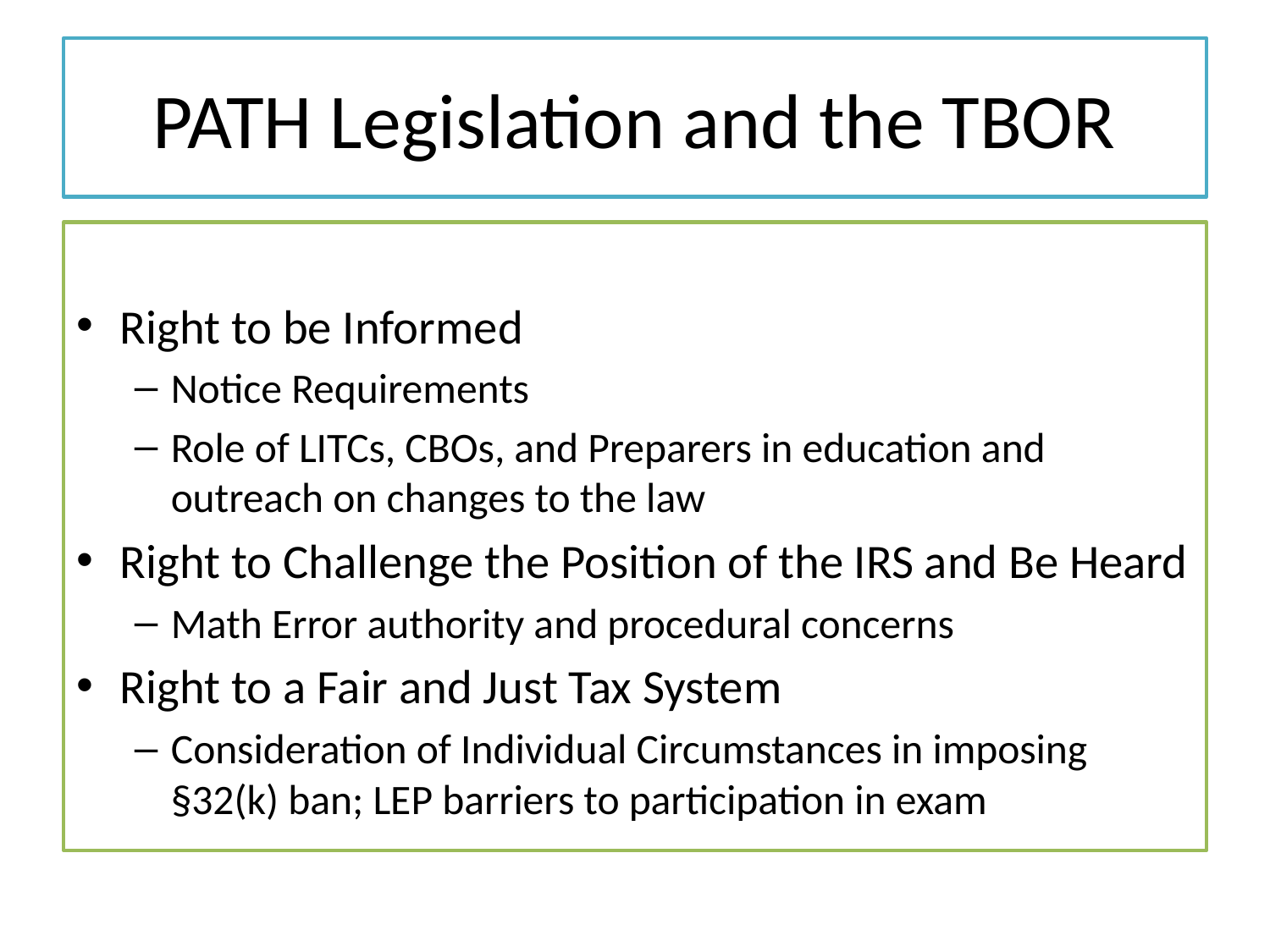

# PATH Legislation and the TBOR

Right to be Informed
Notice Requirements
Role of LITCs, CBOs, and Preparers in education and outreach on changes to the law
Right to Challenge the Position of the IRS and Be Heard
Math Error authority and procedural concerns
Right to a Fair and Just Tax System
Consideration of Individual Circumstances in imposing §32(k) ban; LEP barriers to participation in exam